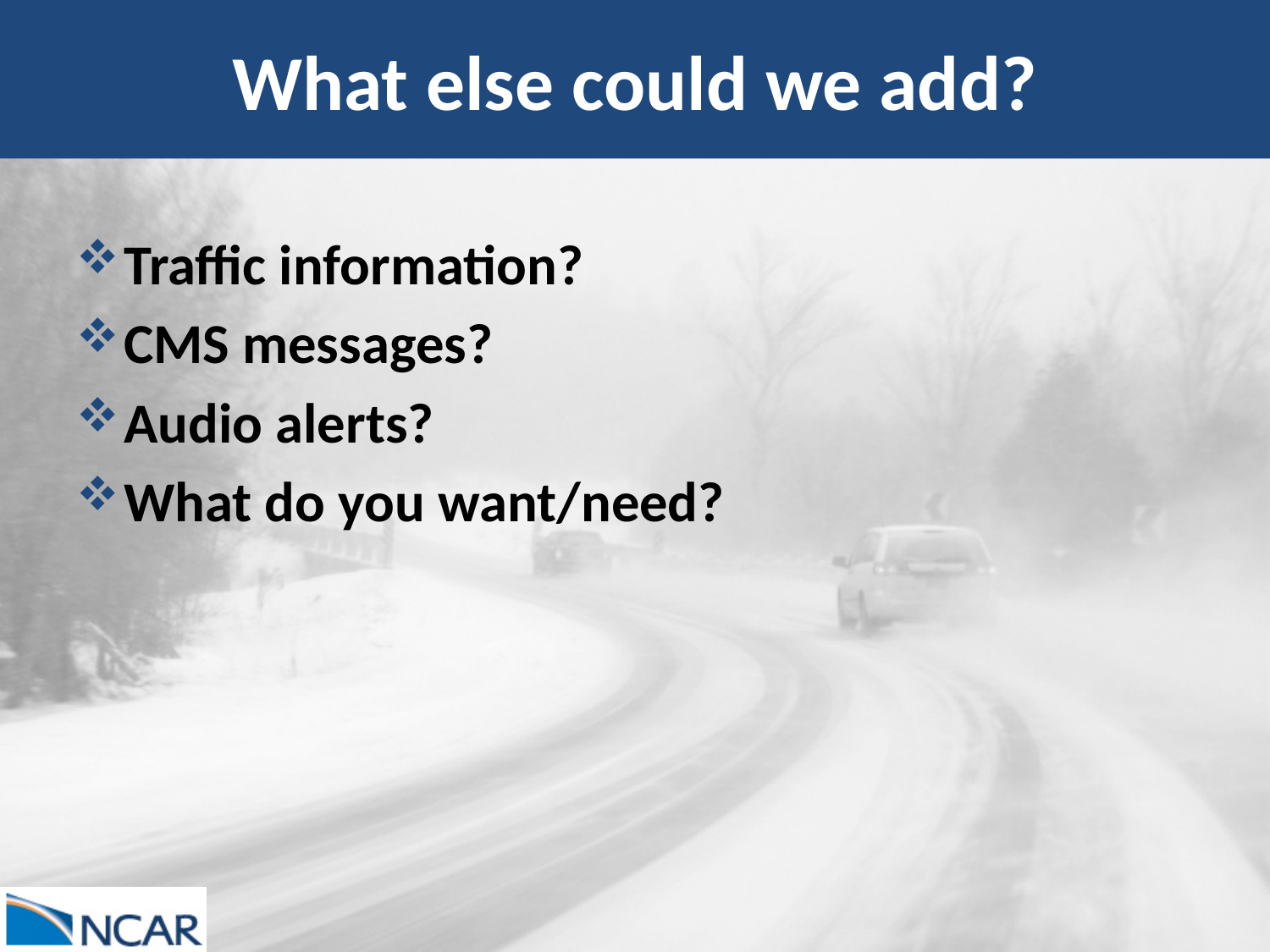

# What else could we add?
Traffic information?
CMS messages?
Audio alerts?
What do you want/need?